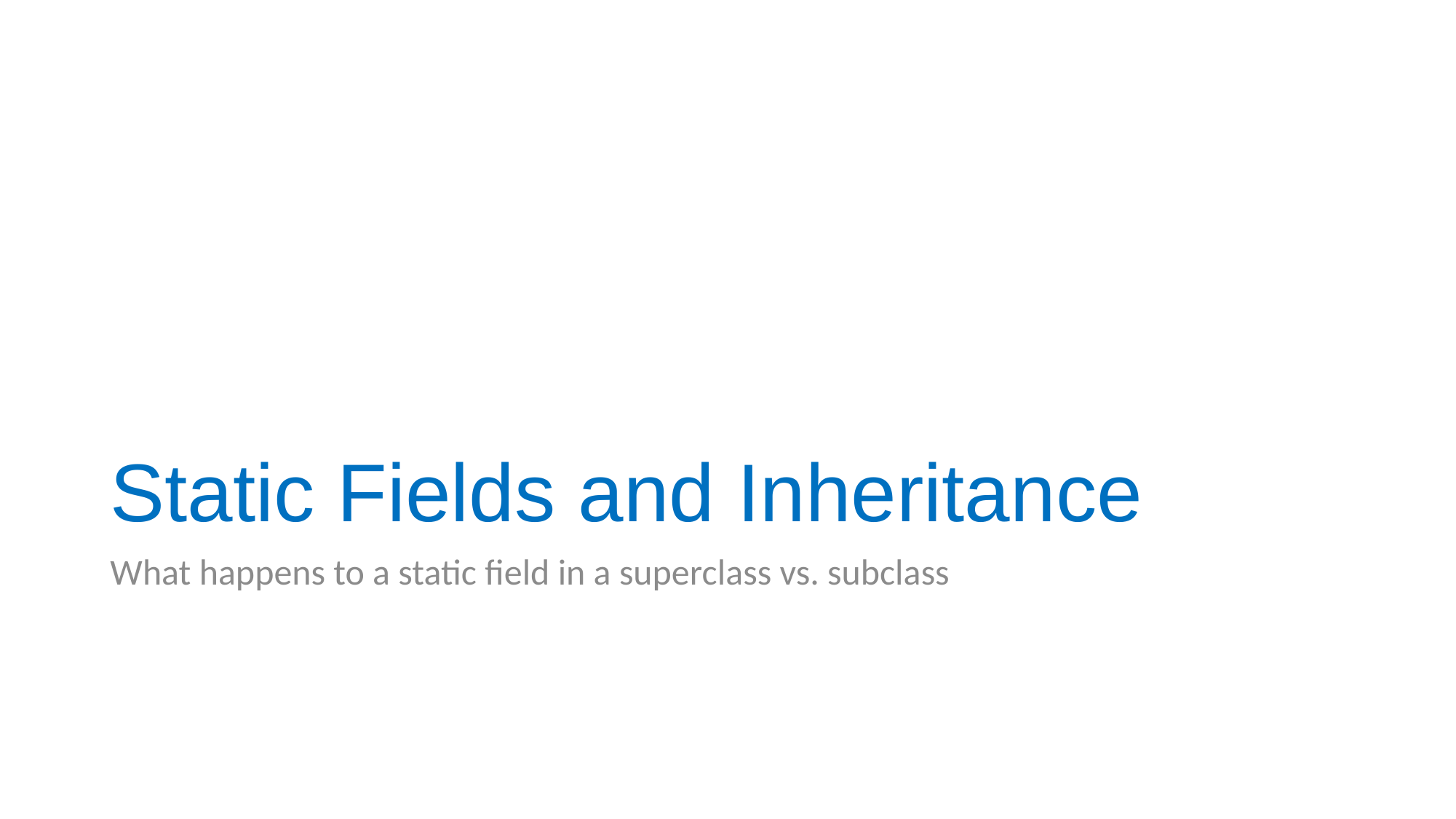

# Static Fields and Inheritance
What happens to a static field in a superclass vs. subclass